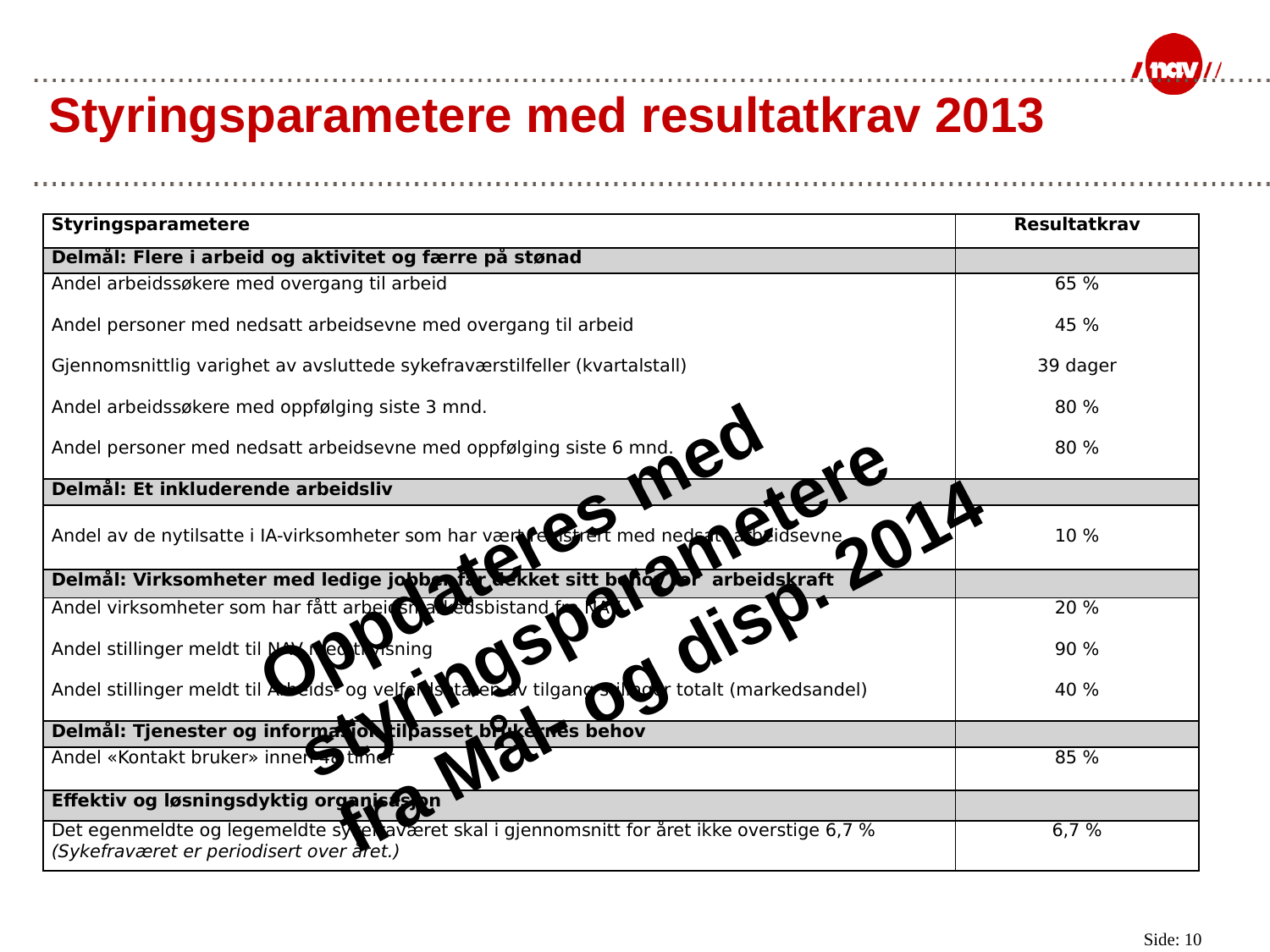

# Styringsparametere med resultatkrav 2013
| Styringsparametere | Resultatkrav |
| --- | --- |
| Delmål: Flere i arbeid og aktivitet og færre på stønad |  |
| Andel arbeidssøkere med overgang til arbeid Andel personer med nedsatt arbeidsevne med overgang til arbeid Gjennomsnittlig varighet av avsluttede sykefraværstilfeller (kvartalstall) Andel arbeidssøkere med oppfølging siste 3 mnd. Andel personer med nedsatt arbeidsevne med oppfølging siste 6 mnd. | 65 % 45 % 39 dager 80 % 80 % |
| Delmål: Et inkluderende arbeidsliv |  |
| Andel av de nytilsatte i IA-virksomheter som har vært registrert med nedsatt arbeidsevne | 10 % |
| Delmål: Virksomheter med ledige jobber får dekket sitt behov for arbeidskraft |  |
| Andel virksomheter som har fått arbeidsmarkedsbistand fra NAV Andel stillinger meldt til NAV med tilvisning Andel stillinger meldt til Arbeids- og velferdsetaten av tilgang stilinger totalt (markedsandel) | 20 % 90 % 40 % |
| Delmål: Tjenester og informasjon tilpasset brukernes behov |  |
| Andel «Kontakt bruker» innen 48 timer | 85 % |
| Effektiv og løsningsdyktig organisasjon |  |
| Det egenmeldte og legemeldte sykefraværet skal i gjennomsnitt for året ikke overstige 6,7 % (Sykefraværet er periodisert over året.) | 6,7 % |
Oppdateres med
styringsparametere
fra Mål- og disp. 2014